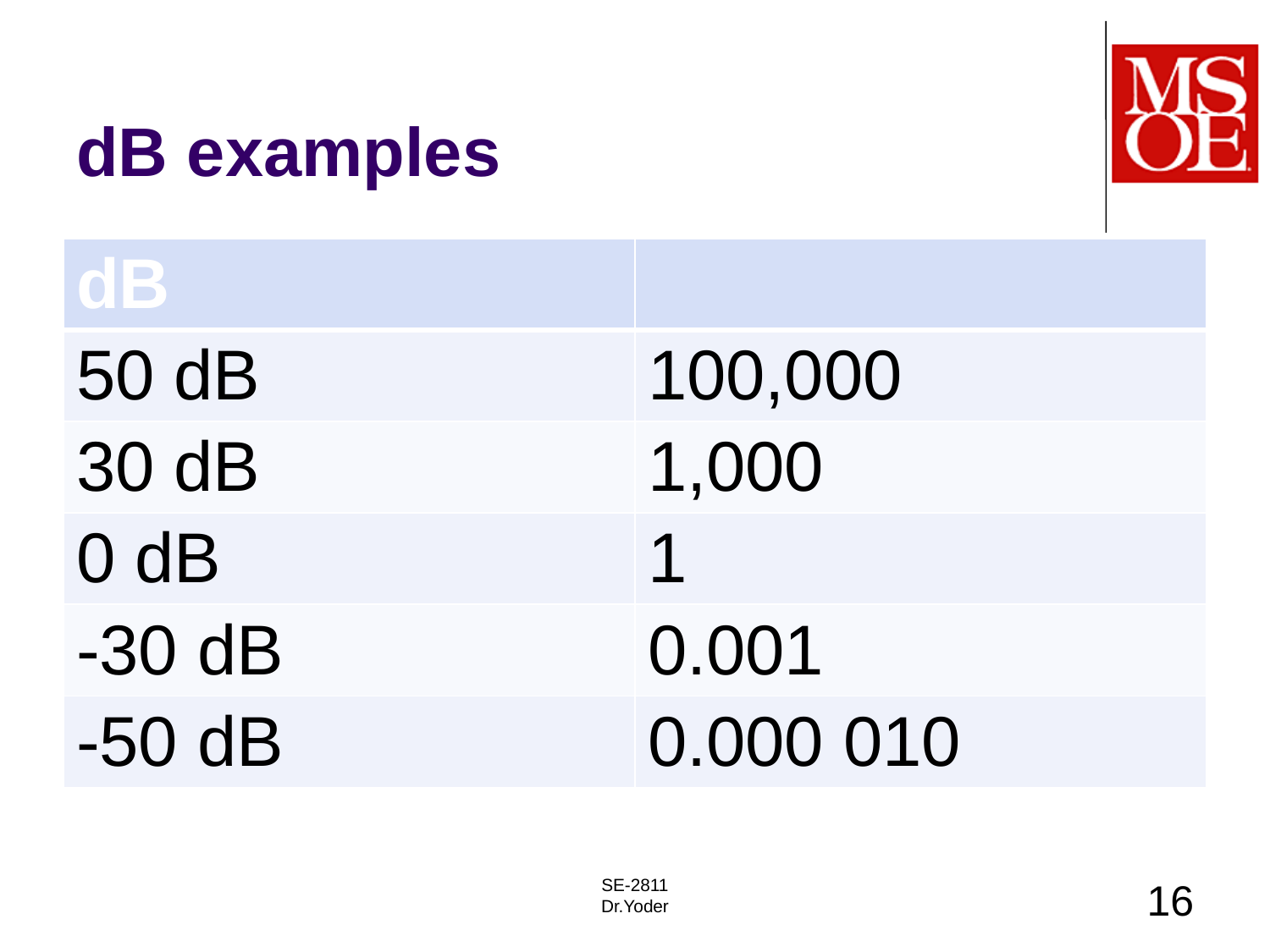

# dB examples
| dB |  |
| --- | --- |
| 50 dB | 100,000 |
| 30 dB | 1,000 |
| 0 dB | 1 |
| -30 dB | 0.001 |
| -50 dB | 0.000 010 |
SE-2811
Dr.Yoder
16